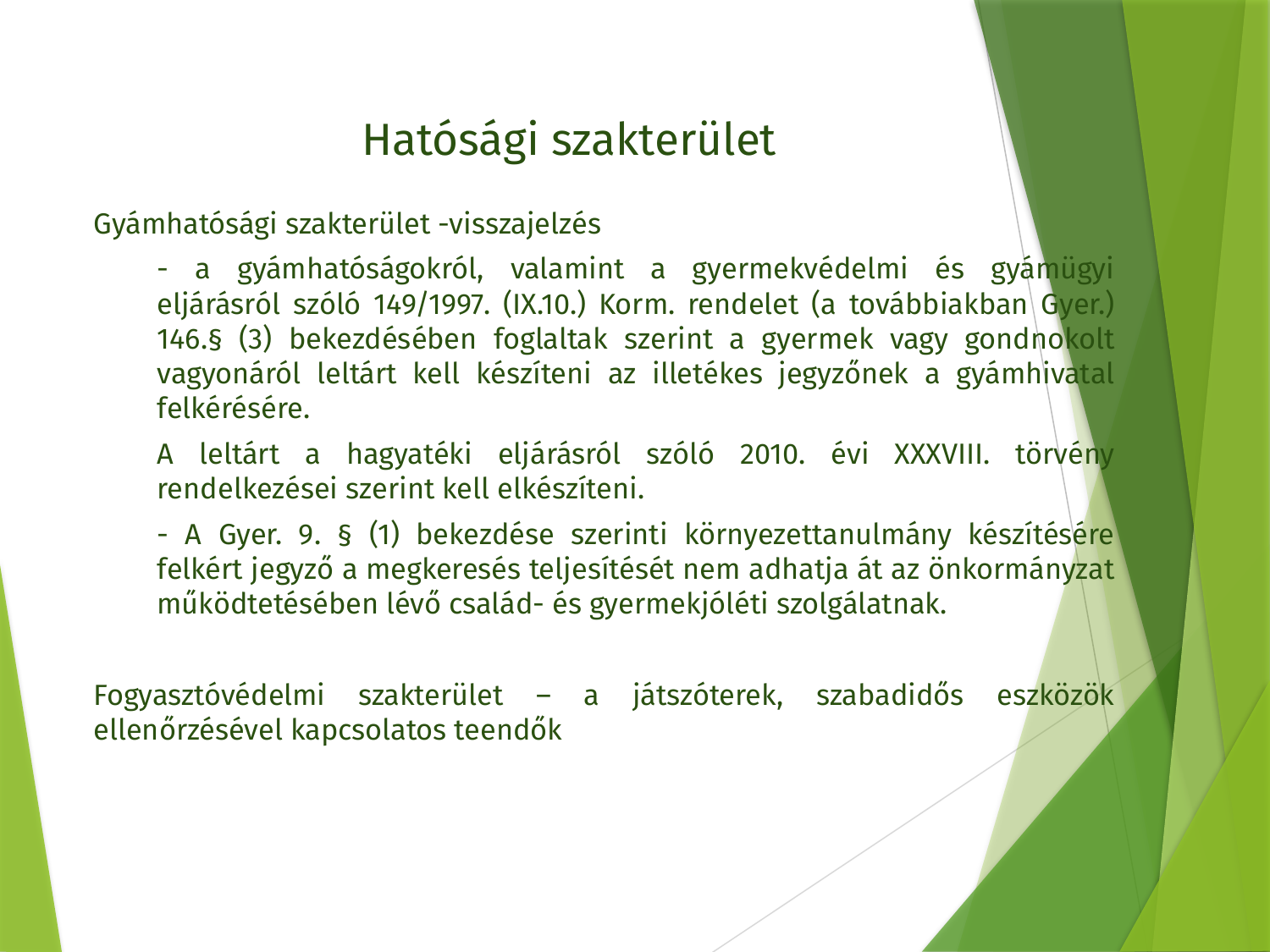

Hatósági szakterület

Gyámhatósági szakterület -visszajelzés
- a gyámhatóságokról, valamint a gyermekvédelmi és gyámügyi eljárásról szóló 149/1997. (IX.10.) Korm. rendelet (a továbbiakban Gyer.) 146.§ (3) bekezdésében foglaltak szerint a gyermek vagy gondnokolt vagyonáról leltárt kell készíteni az illetékes jegyzőnek a gyámhivatal felkérésére.
A leltárt a hagyatéki eljárásról szóló 2010. évi XXXVIII. törvény rendelkezései szerint kell elkészíteni.
- A Gyer. 9. § (1) bekezdése szerinti környezettanulmány készítésére felkért jegyző a megkeresés teljesítését nem adhatja át az önkormányzat működtetésében lévő család- és gyermekjóléti szolgálatnak.

Fogyasztóvédelmi szakterület – a játszóterek, szabadidős eszközök ellenőrzésével kapcsolatos teendők